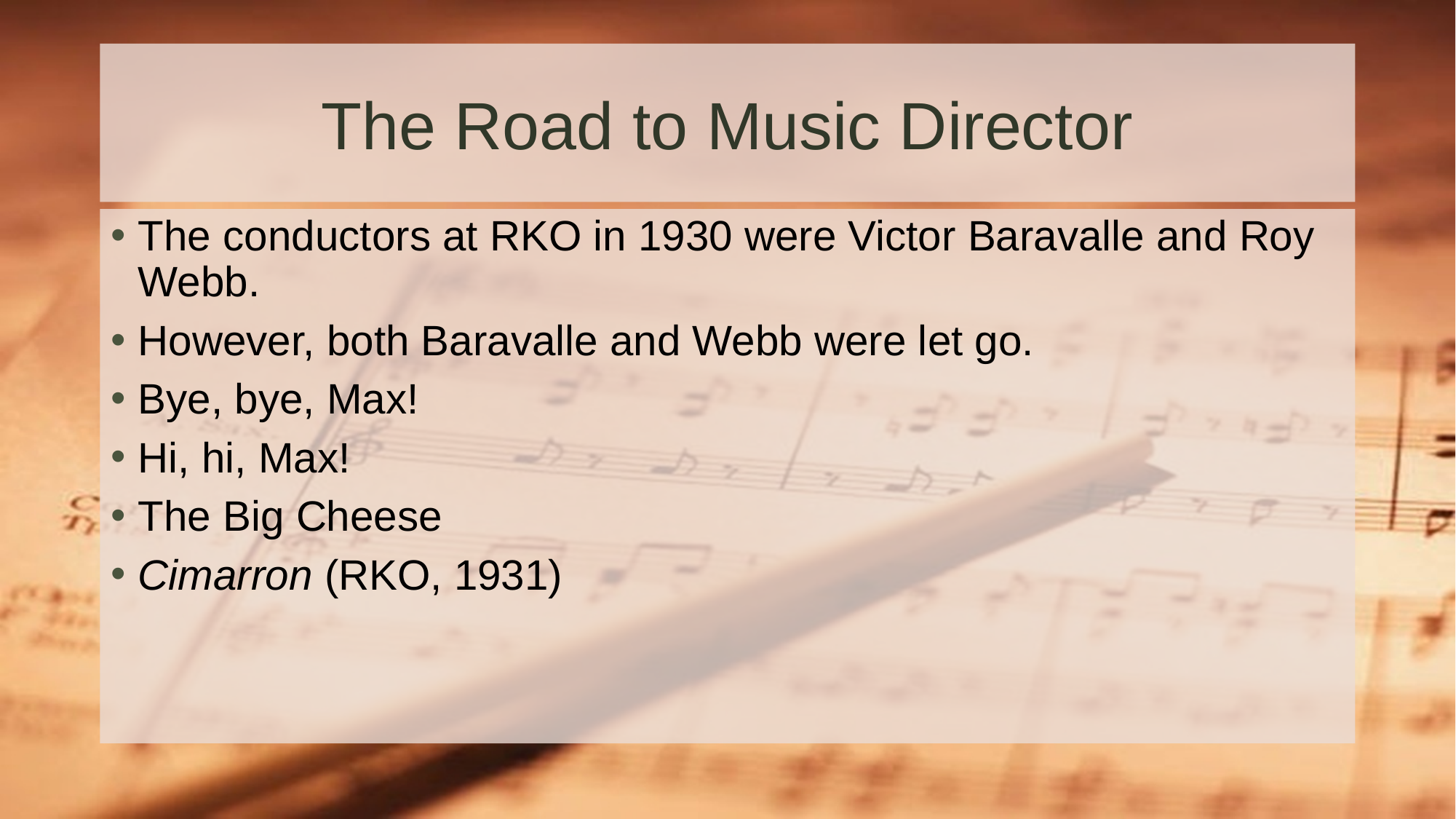

# The Road to Music Director
The conductors at RKO in 1930 were Victor Baravalle and Roy Webb.
However, both Baravalle and Webb were let go.
Bye, bye, Max!
Hi, hi, Max!
The Big Cheese
Cimarron (RKO, 1931)